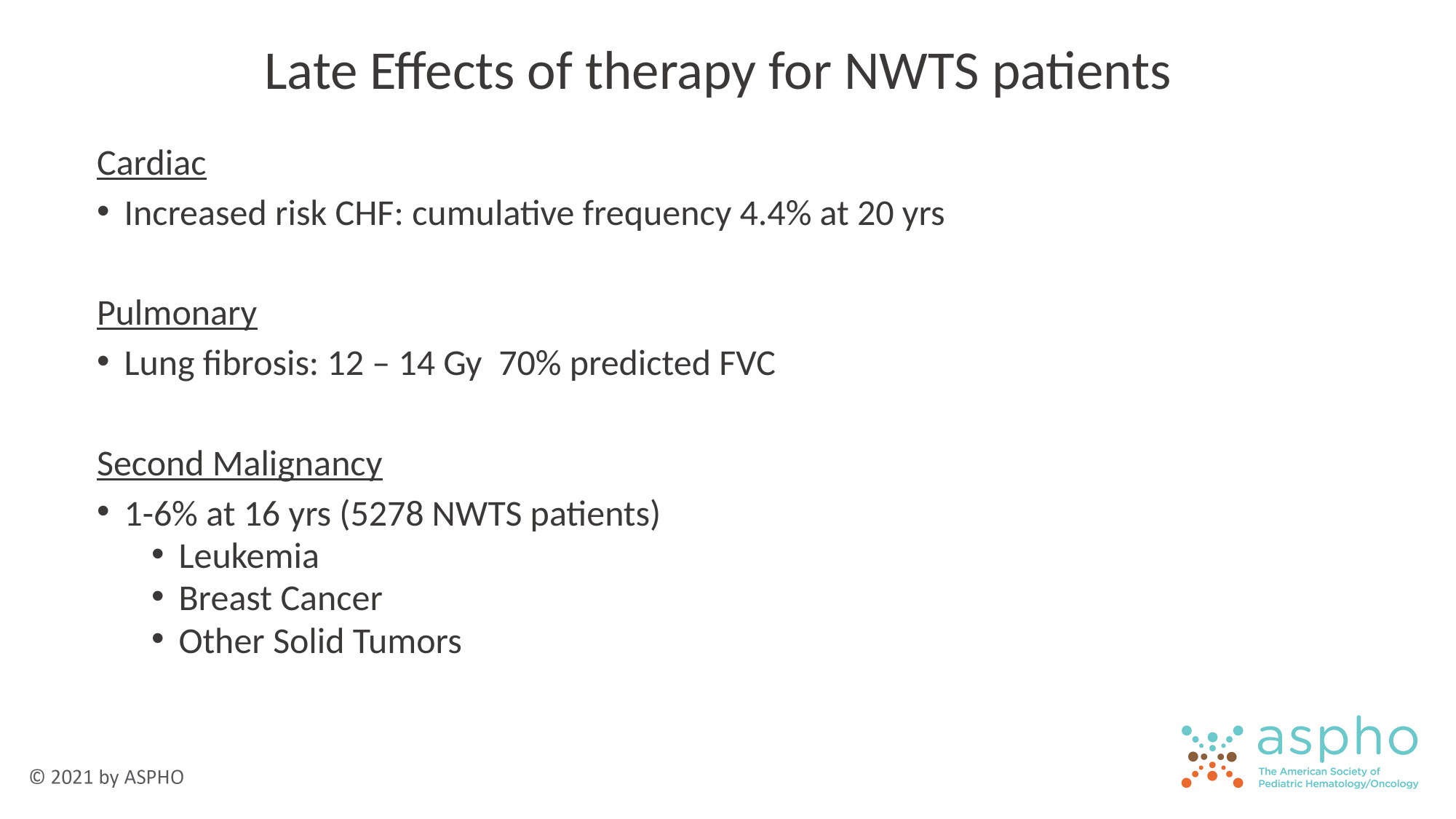

# Late Effects of therapy for NWTS patients
Cardiac
Increased risk CHF: cumulative frequency 4.4% at 20 yrs

Pulmonary
Lung fibrosis: 12 – 14 Gy  70% predicted FVC

Second Malignancy
1-6% at 16 yrs (5278 NWTS patients)
Leukemia
Breast Cancer
Other Solid Tumors